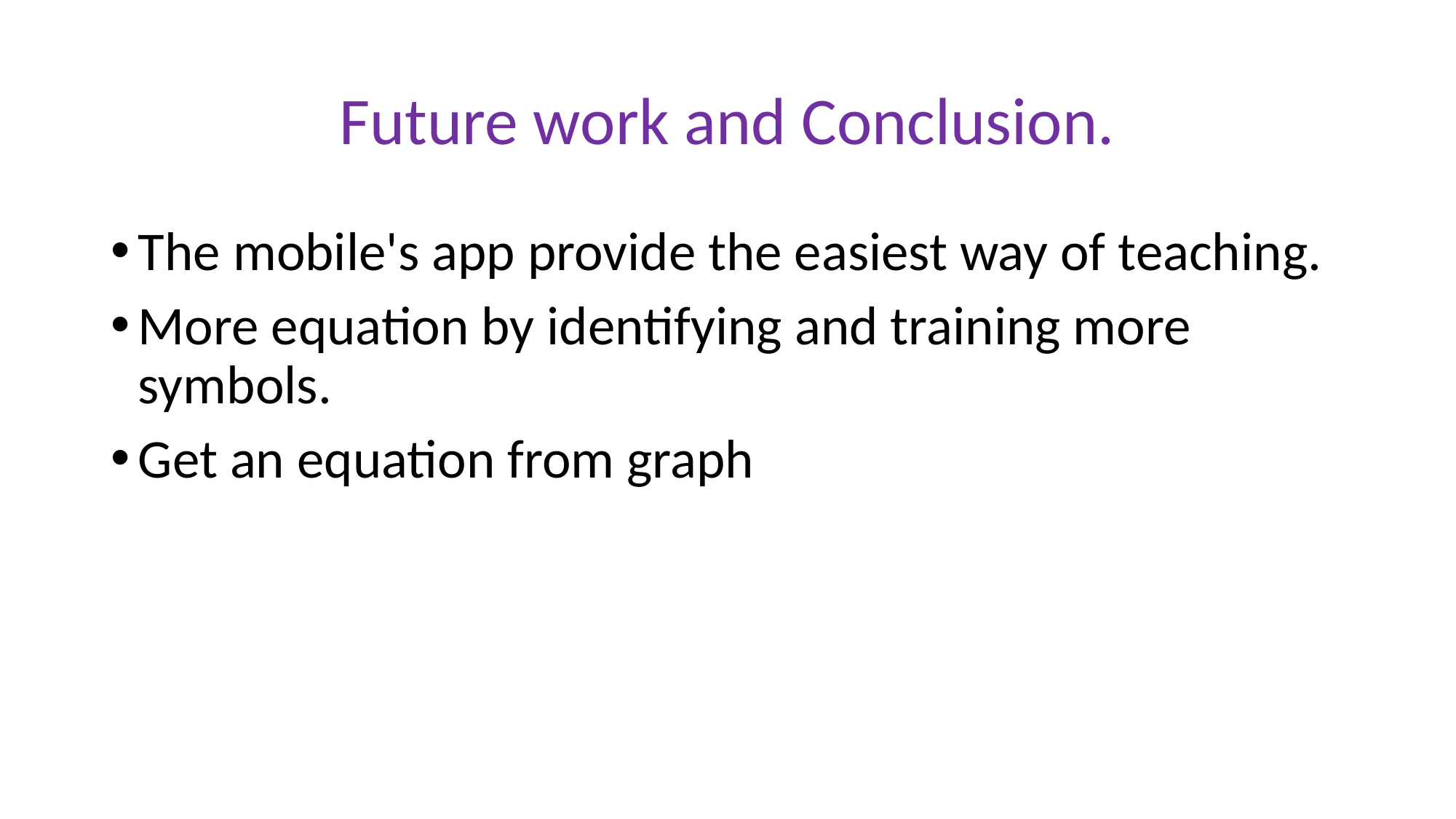

# Future work and Conclusion.
The mobile's app provide the easiest way of teaching.
More equation by identifying and training more symbols.
Get an equation from graph